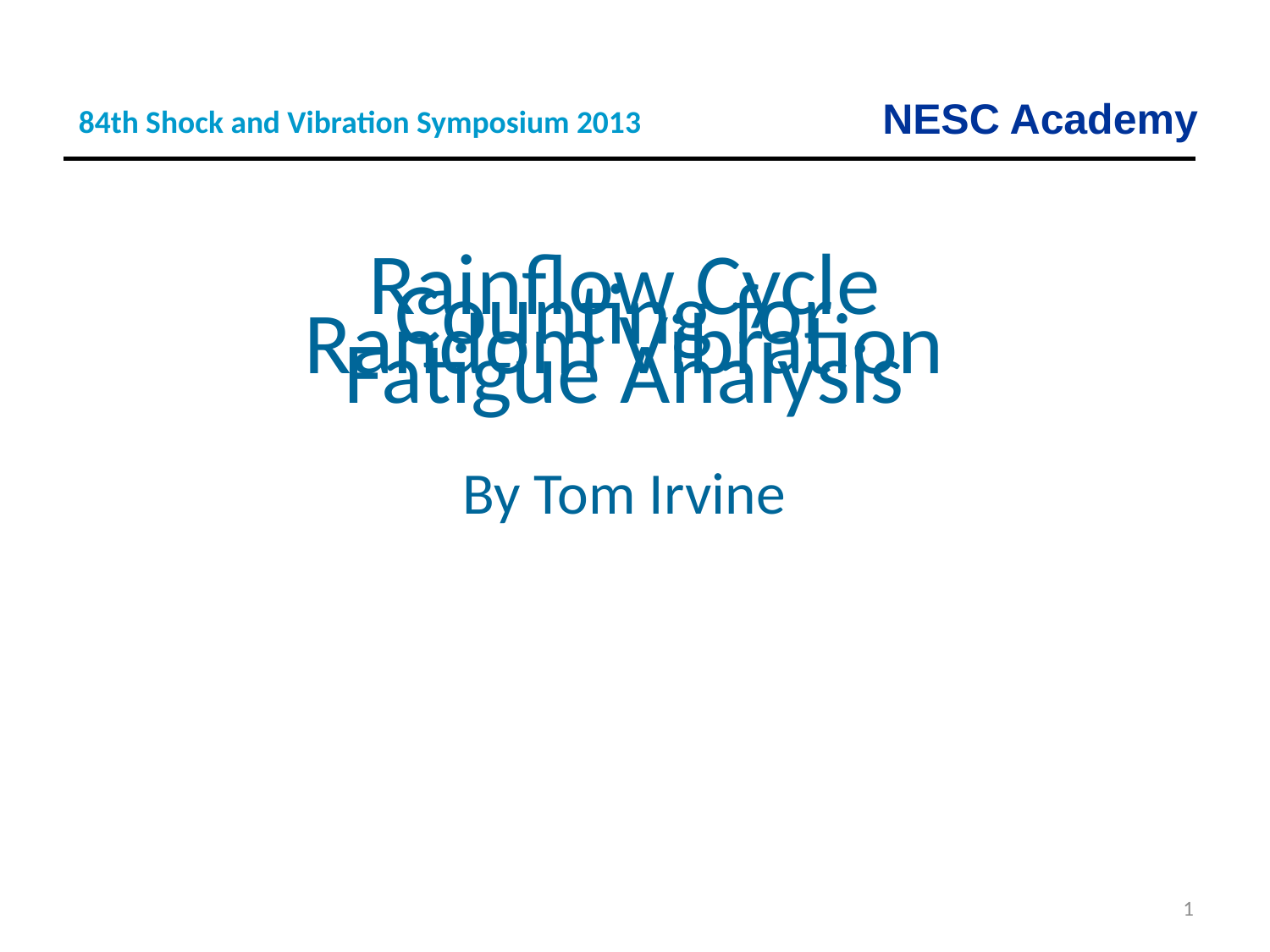

84th Shock and Vibration Symposium 2013
Rainflow Cycle Counting for
Random Vibration Fatigue Analysis

By Tom Irvine

1